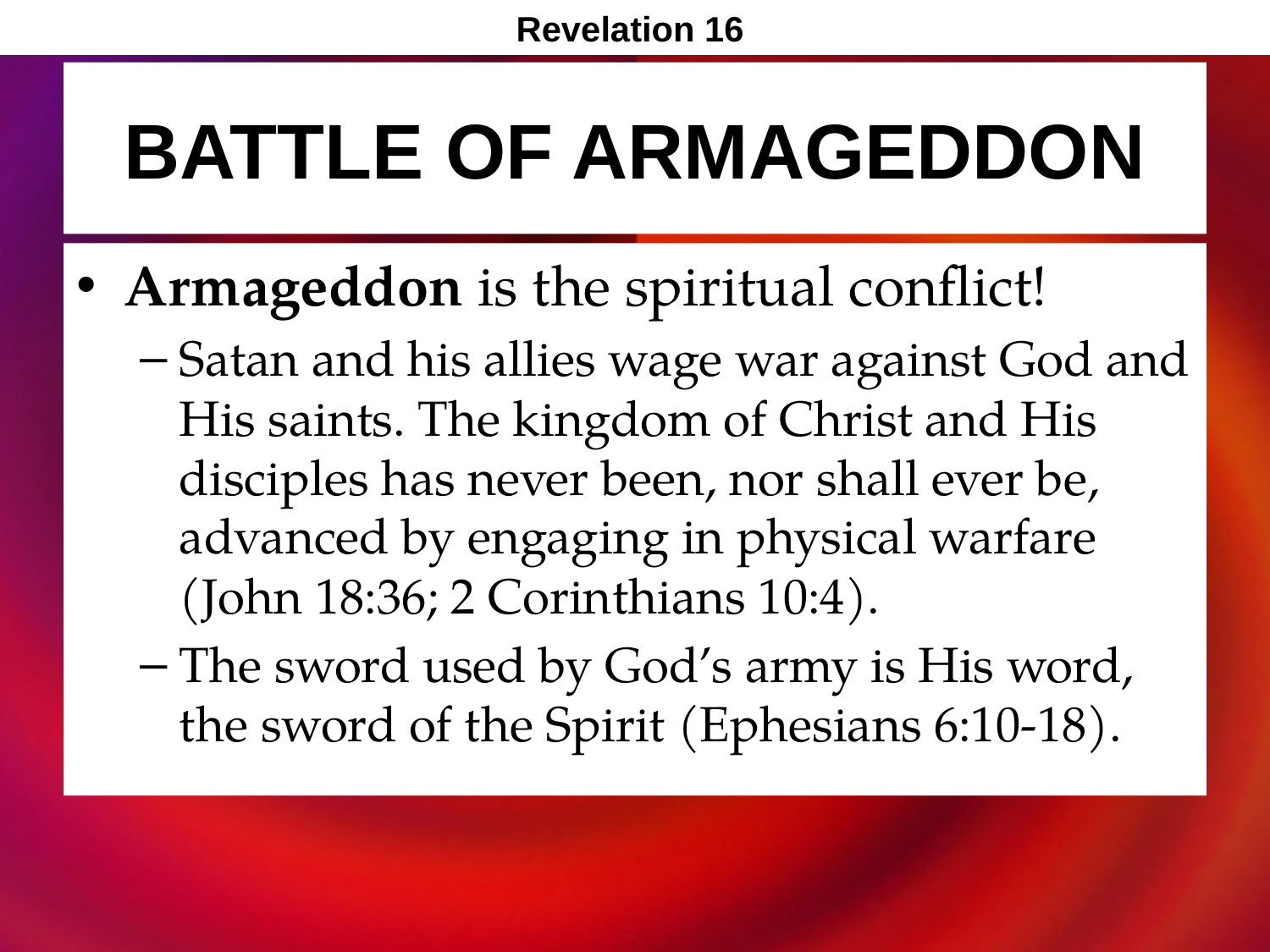

Revelation 16
# Battle of Armageddon
Armageddon is the spiritual conflict!
Satan and his allies wage war against God and His saints. The kingdom of Christ and His disciples has never been, nor shall ever be, advanced by engaging in physical warfare (John 18:36; 2 Corinthians 10:4).
The sword used by God’s army is His word, the sword of the Spirit (Ephesians 6:10-18).